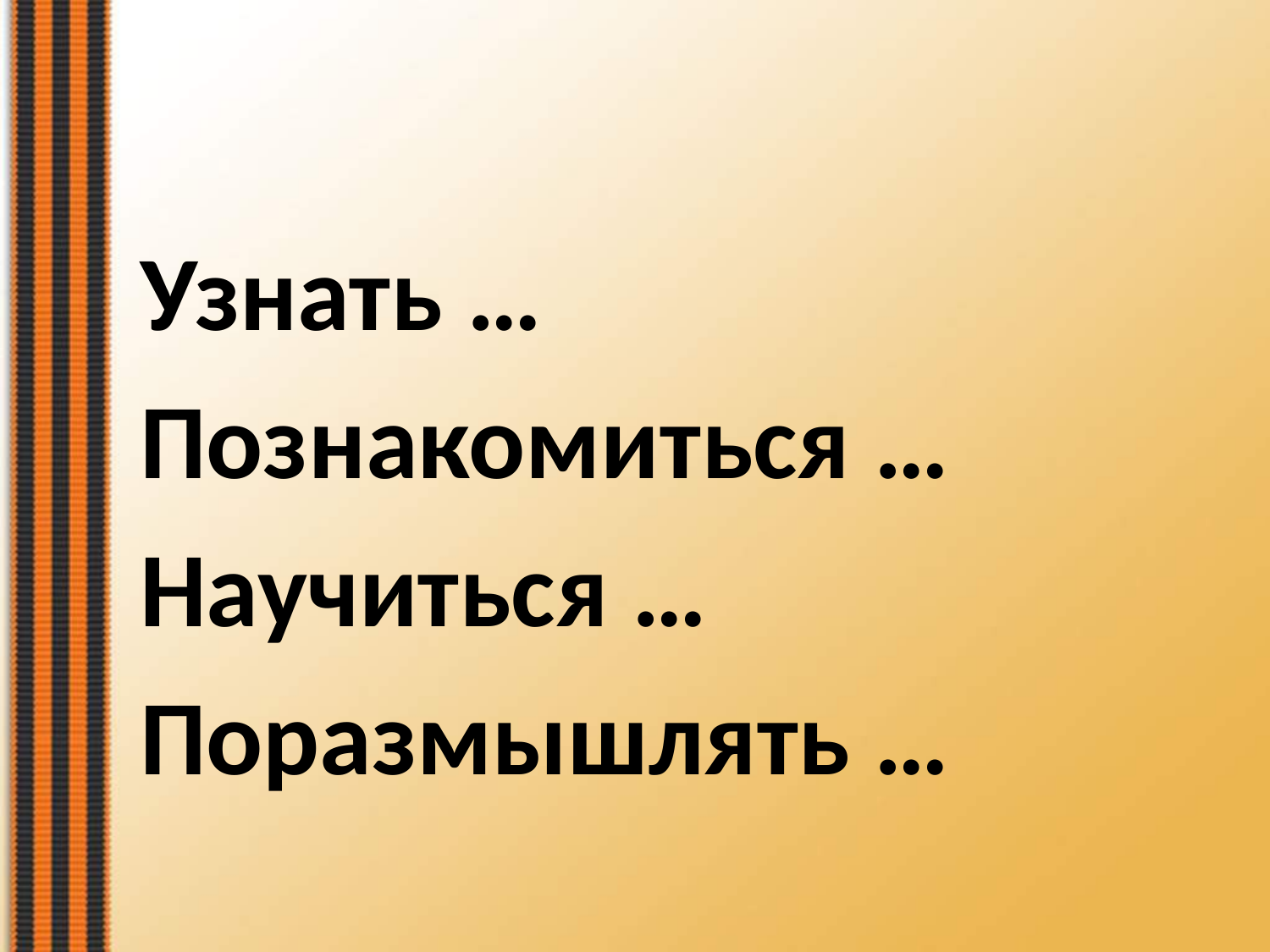

#
Узнать …
Познакомиться …
Научиться …
Поразмышлять …